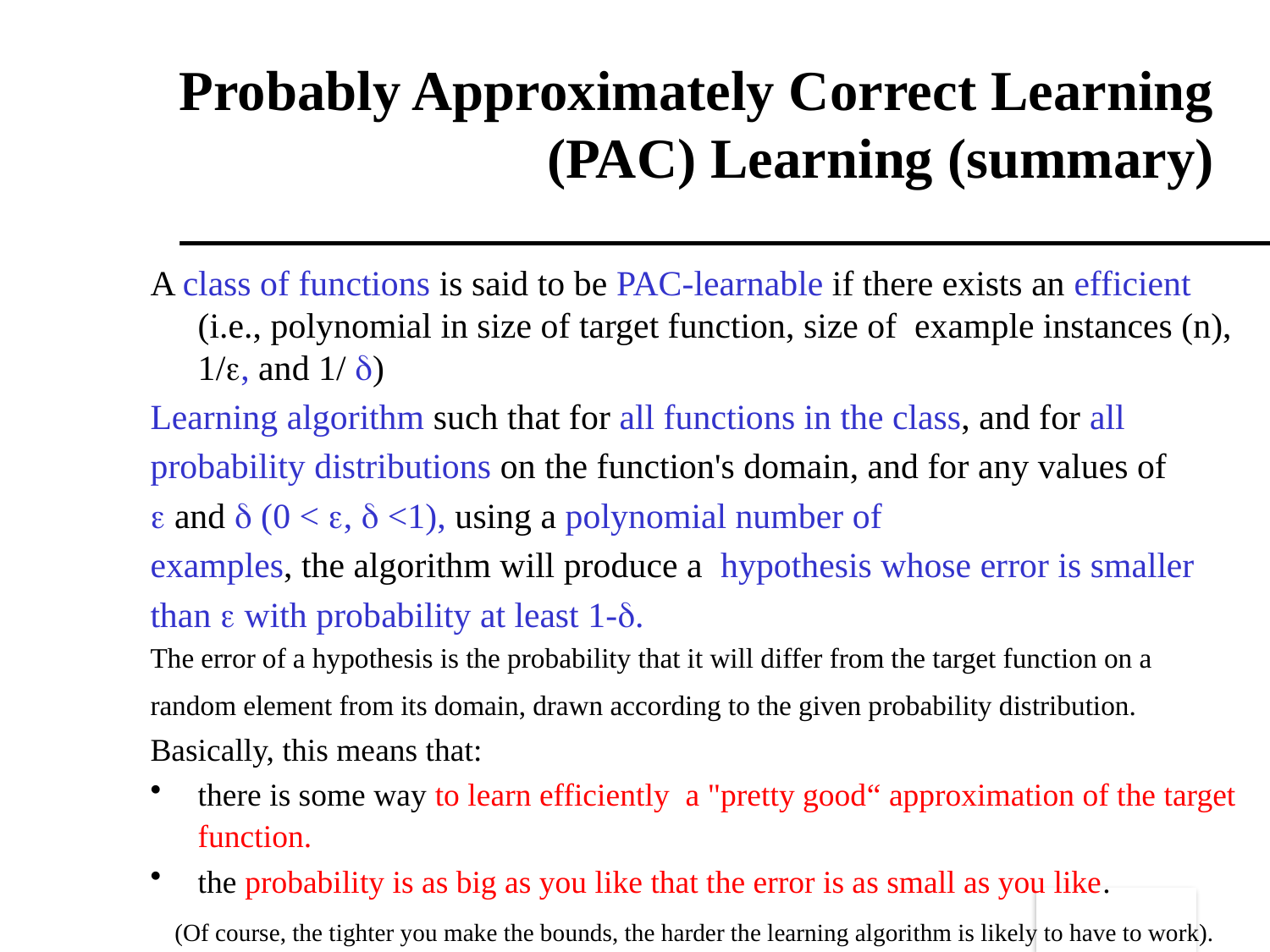

# Probably Approximately Correct Learning (PAC) Learning (summary)
A class of functions is said to be PAC-learnable if there exists an efficient  (i.e., polynomial in size of target function, size of  example instances (n), 1/ε, and 1/ δ)
Learning algorithm such that for all functions in the class, and for all
probability distributions on the function's domain, and for any values of
ε and δ (0 < ε, δ <1), using a polynomial number of
examples, the algorithm will produce a  hypothesis whose error is smaller
than ε with probability at least 1-δ.
The error of a hypothesis is the probability that it will differ from the target function on a
random element from its domain, drawn according to the given probability distribution.
Basically, this means that:
there is some way to learn efficiently  a "pretty good“ approximation of the target function.
the probability is as big as you like that the error is as small as you like.
    (Of course, the tighter you make the bounds, the harder the learning algorithm is likely to have to work).